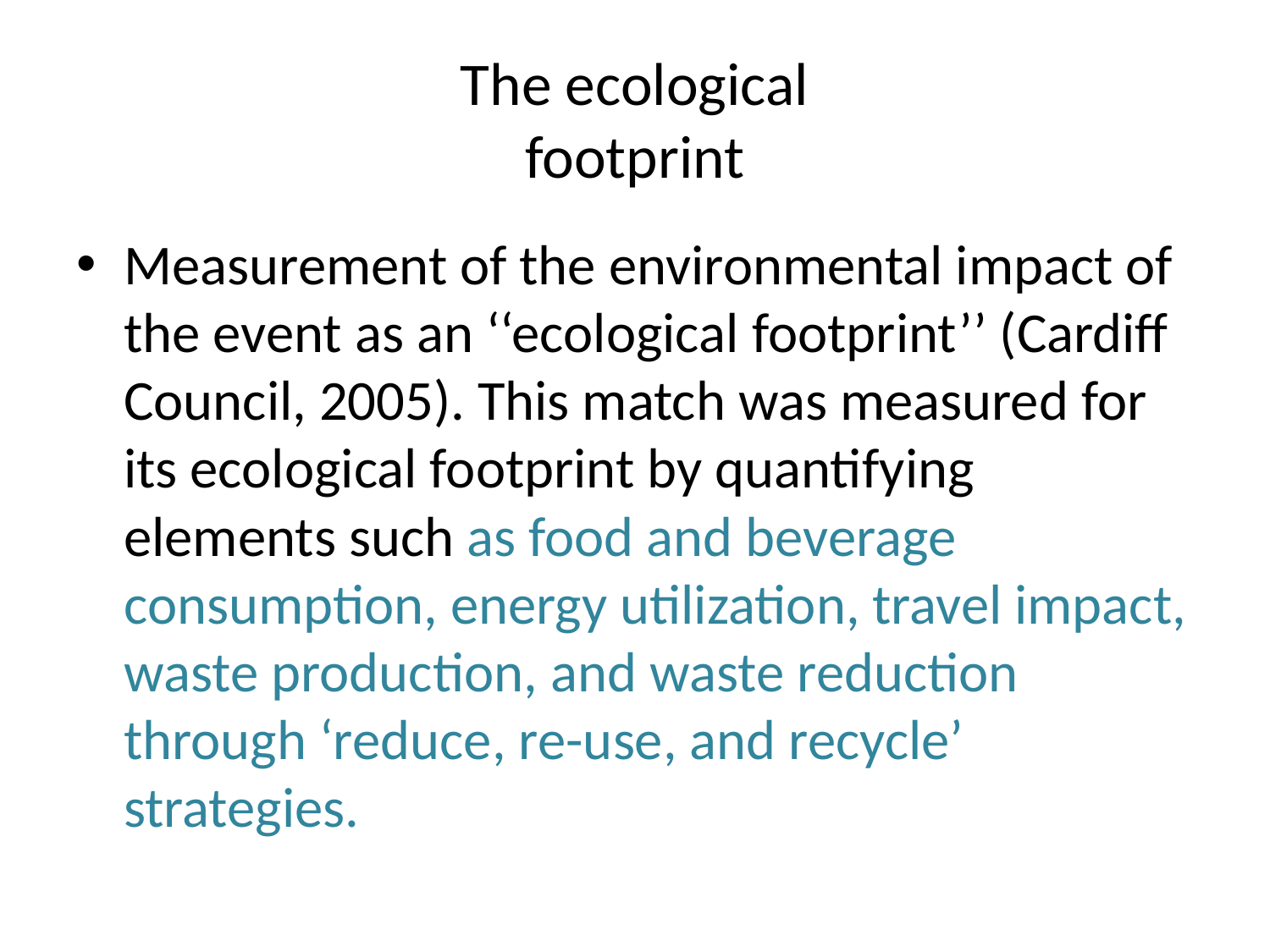

# The ecological footprint
Measurement of the environmental impact of the event as an ‘‘ecological footprint’’ (Cardiff Council, 2005). This match was measured for its ecological footprint by quantifying elements such as food and beverage consumption, energy utilization, travel impact, waste production, and waste reduction through ‘reduce, re-use, and recycle’ strategies.